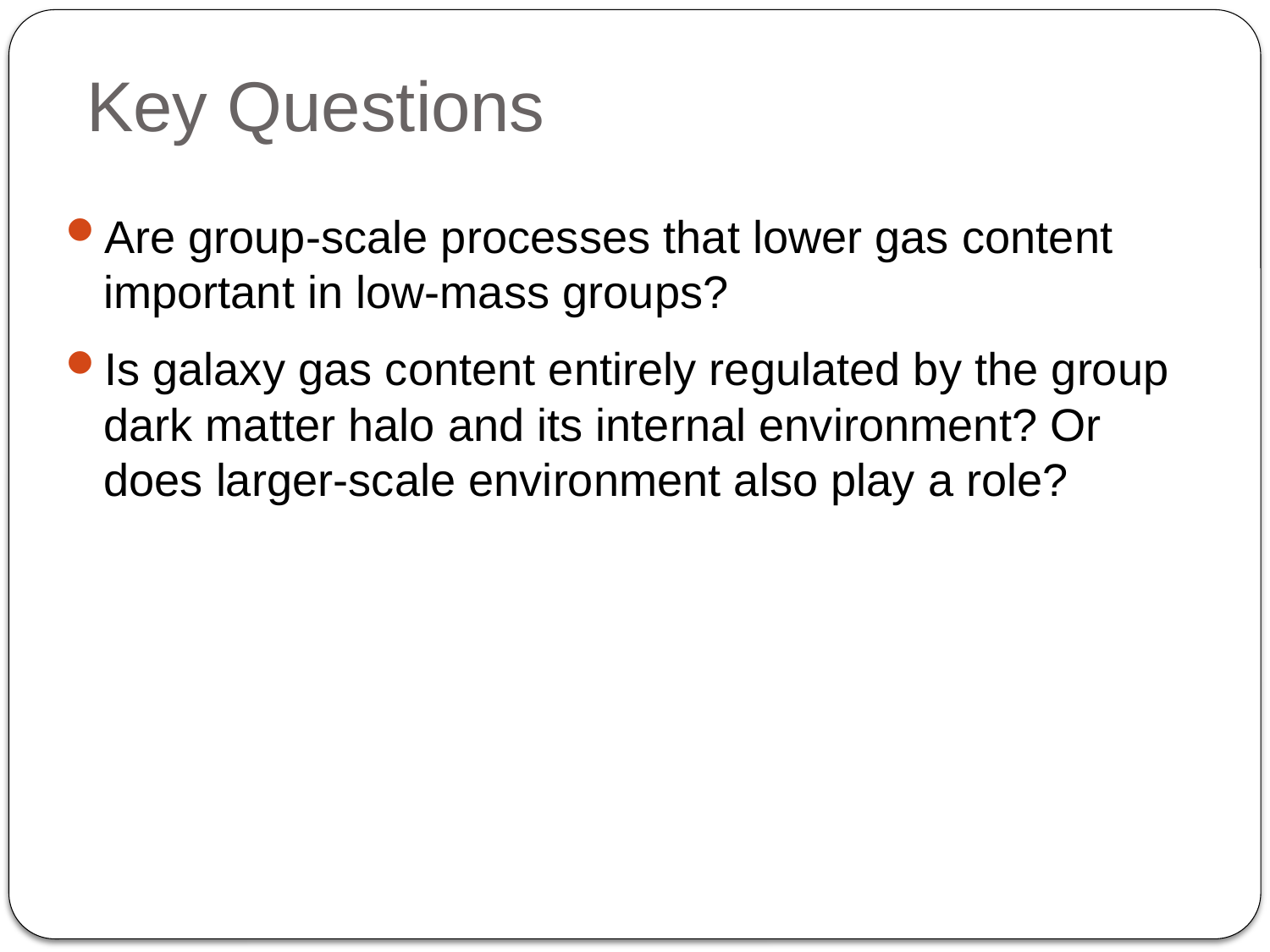

# Key Questions
Are group-scale processes that lower gas content important in low-mass groups?

Is galaxy gas content entirely regulated by the group dark matter halo and its internal environment? Or does larger-scale environment also play a role?